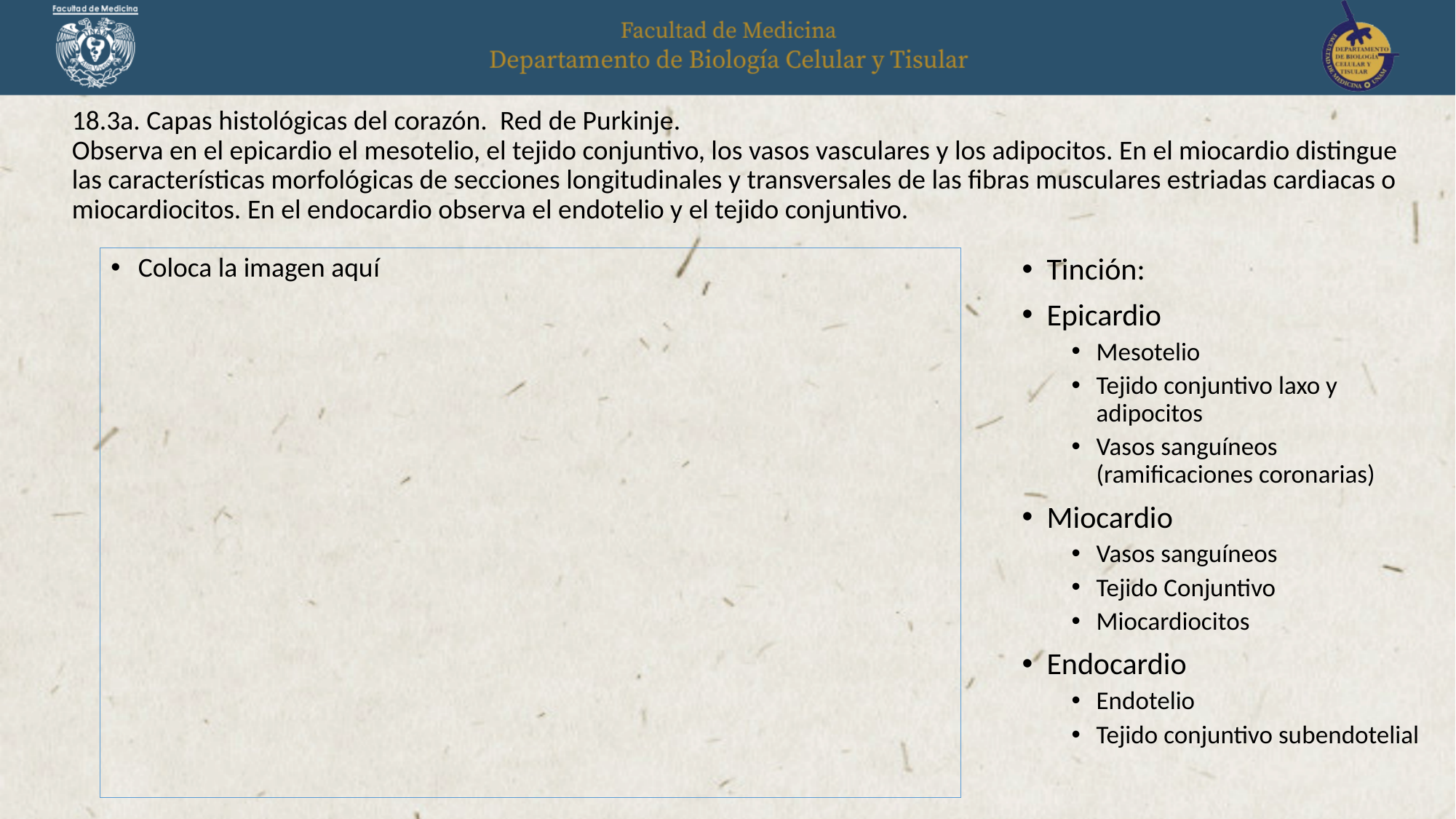

# 18.3a. Capas histológicas del corazón.  Red de Purkinje. Observa en el epicardio el mesotelio, el tejido conjuntivo, los vasos vasculares y los adipocitos. En el miocardio distingue las características morfológicas de secciones longitudinales y transversales de las fibras musculares estriadas cardiacas o miocardiocitos. En el endocardio observa el endotelio y el tejido conjuntivo.
Coloca la imagen aquí
Tinción:
Epicardio
Mesotelio
Tejido conjuntivo laxo y adipocitos
Vasos sanguíneos (ramificaciones coronarias)
Miocardio
Vasos sanguíneos
Tejido Conjuntivo
Miocardiocitos
Endocardio
Endotelio
Tejido conjuntivo subendotelial